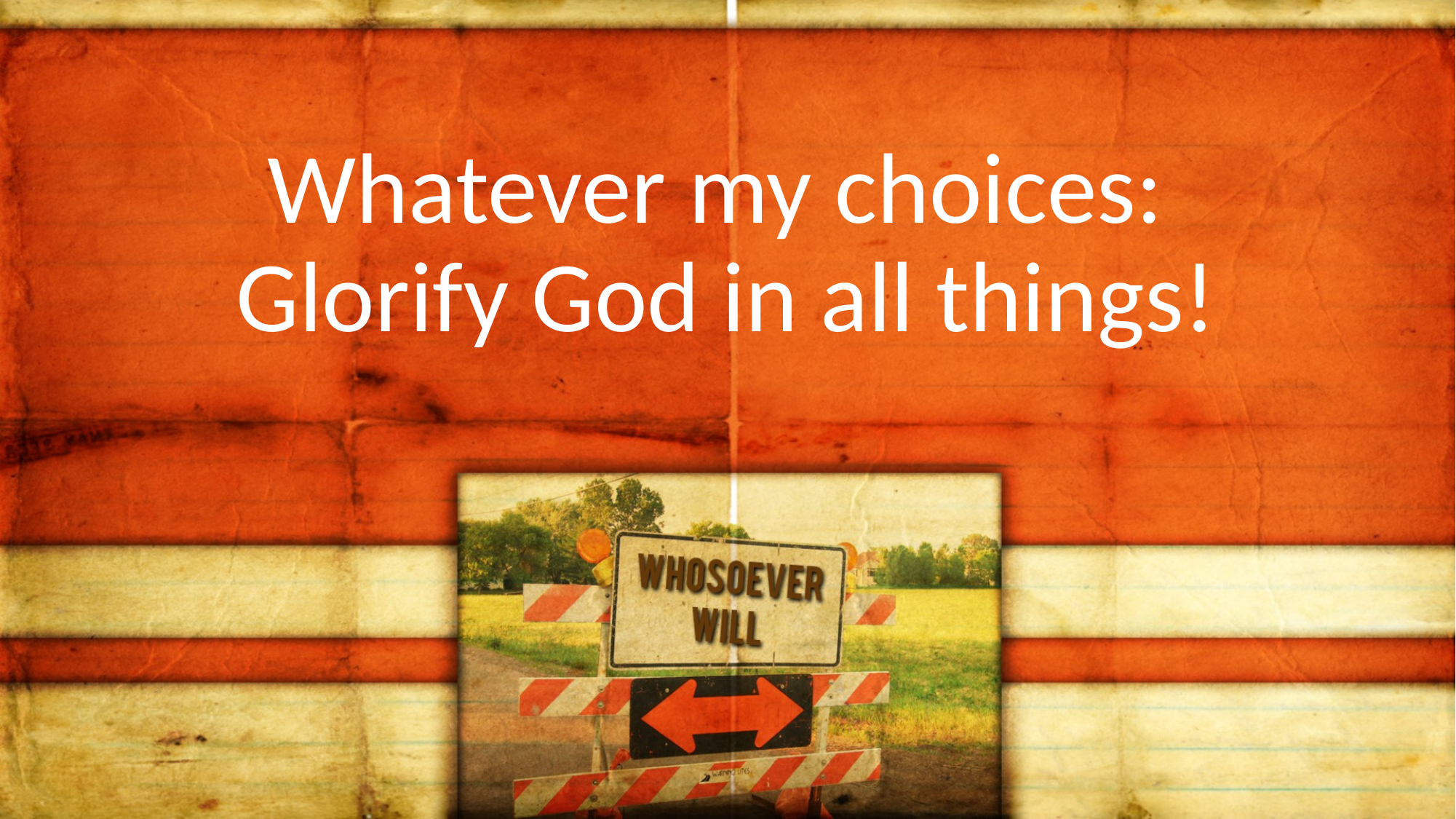

# Whatever my choices: Glorify God in all things!